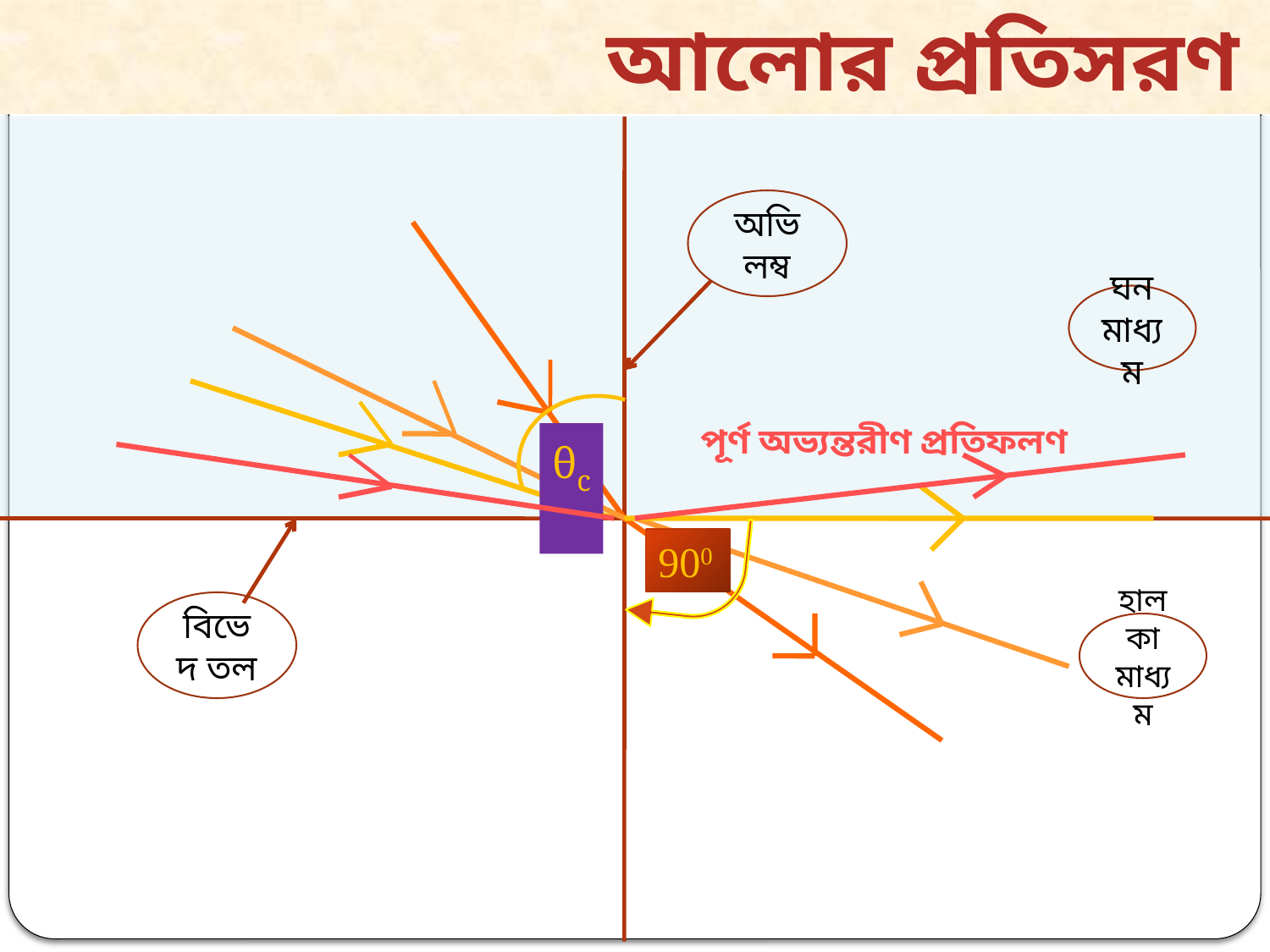

আলোর প্রতিসরণ

অভিলম্ব
ঘন মাধ্যম

θc
পূর্ণ অভ্যন্তরীণ প্রতিফলণ

900
বিভেদ তল
হালকা মাধ্যম